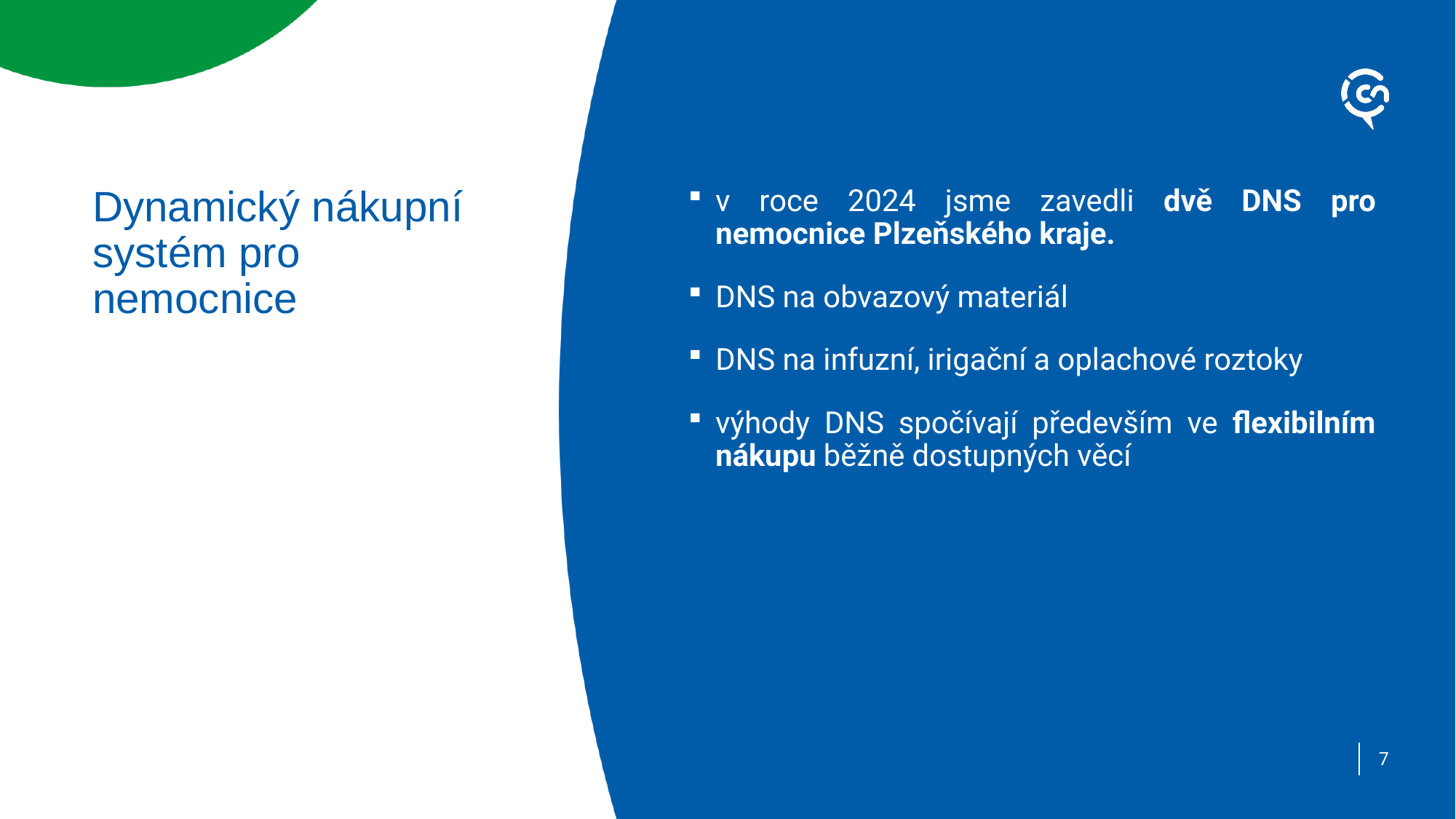

v roce 2024 jsme zavedli dvě DNS pro nemocnice Plzeňského kraje.
DNS na obvazový materiál
DNS na infuzní, irigační a oplachové roztoky
výhody DNS spočívají především ve flexibilním nákupu běžně dostupných věcí

# Dynamický nákupní systém pro nemocnice
7